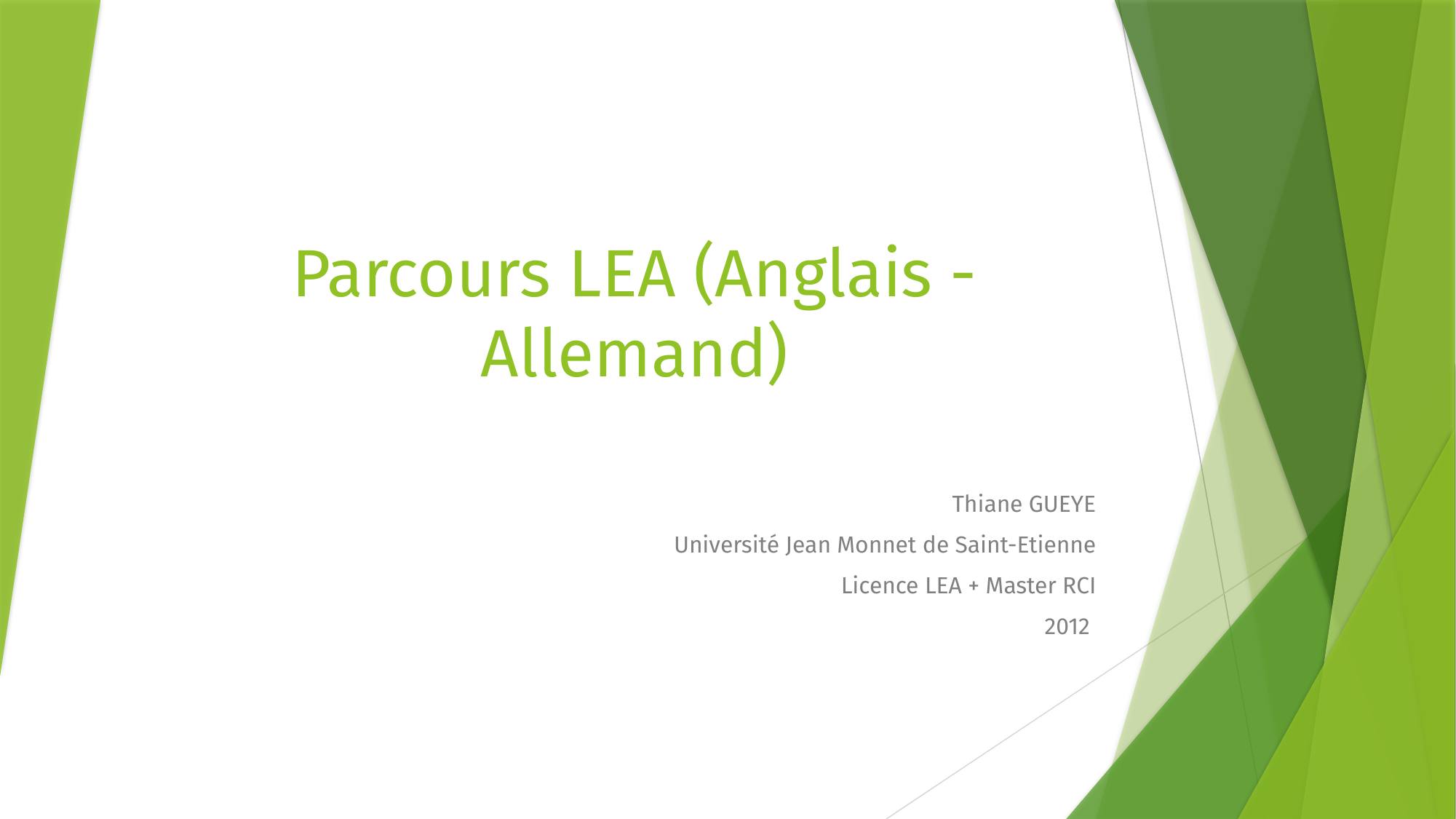

# Parcours LEA (Anglais - Allemand)
Thiane GUEYE
Université Jean Monnet de Saint-Etienne
Licence LEA + Master RCI
2012